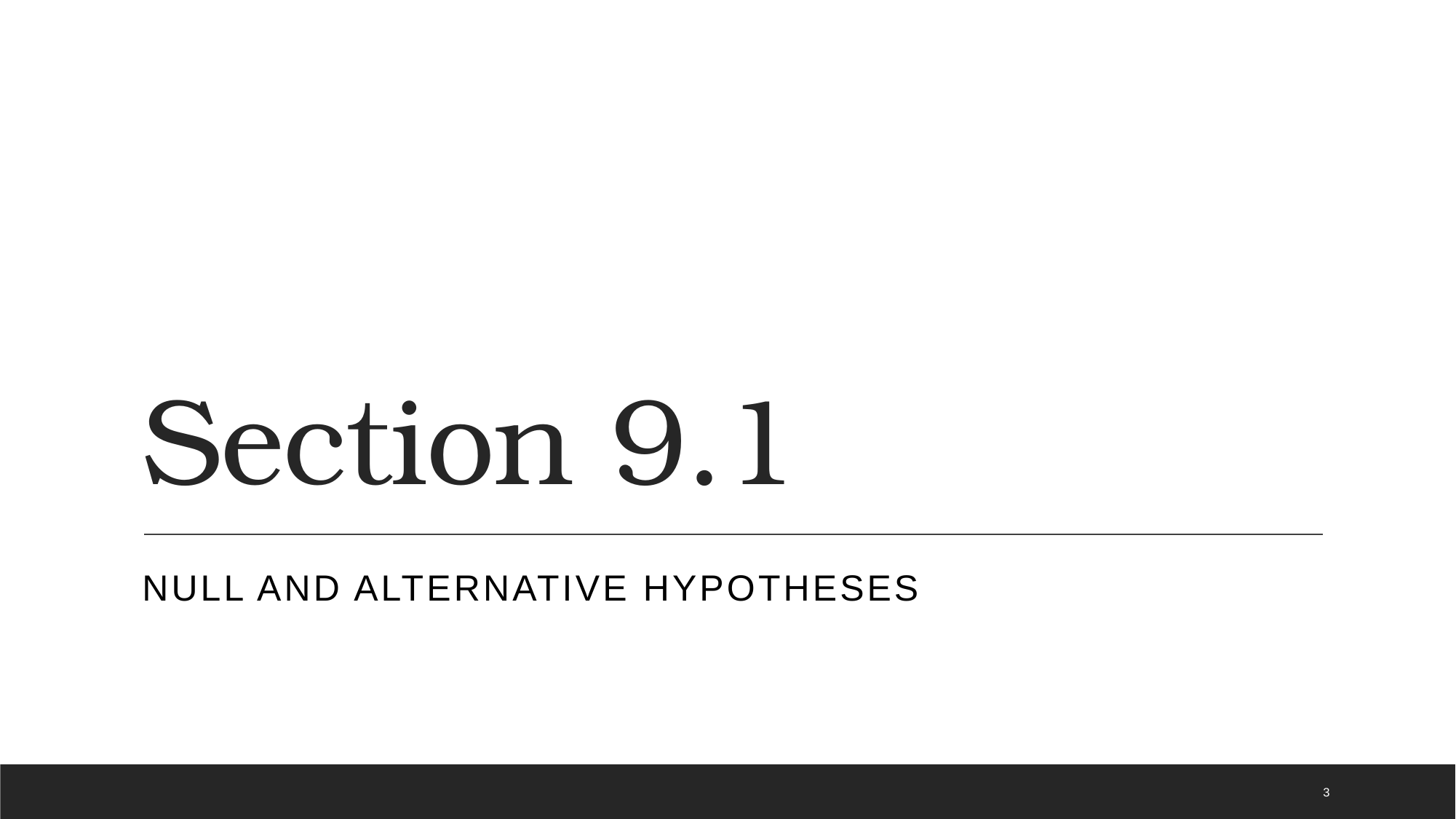

# Section 9.1
Null and alternative hypotheses
3